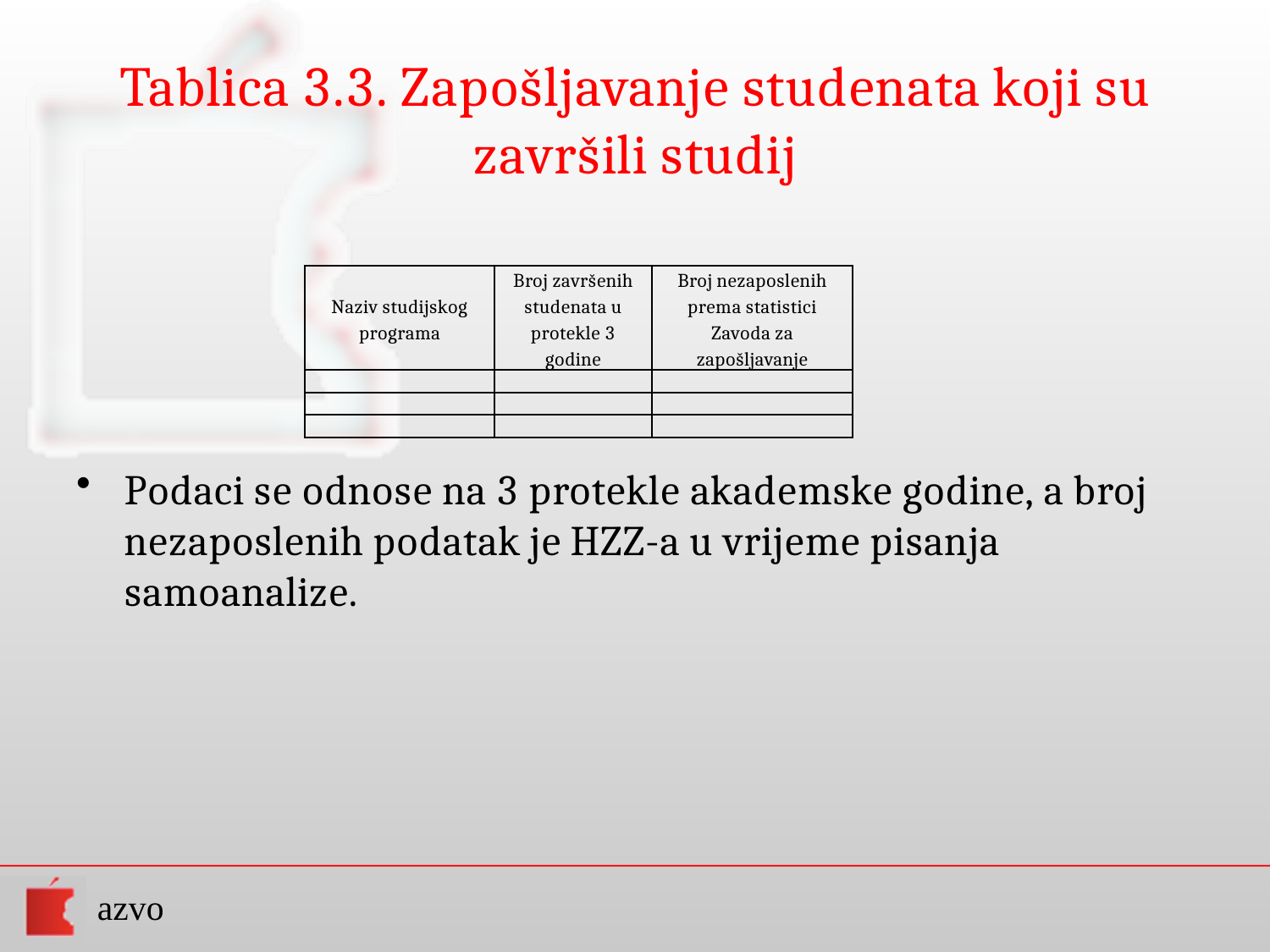

# Tablica 3.3. Zapošljavanje studenata koji su završili studij

Podaci se odnose na 3 protekle akademske godine, a broj nezaposlenih podatak je HZZ-a u vrijeme pisanja samoanalize.

| Naziv studijskog programa | Broj završenih studenata u protekle 3 godine | Broj nezaposlenih prema statistici Zavoda za zapošljavanje |
| --- | --- | --- |
|  |  |  |
|  |  |  |
|  |  |  |